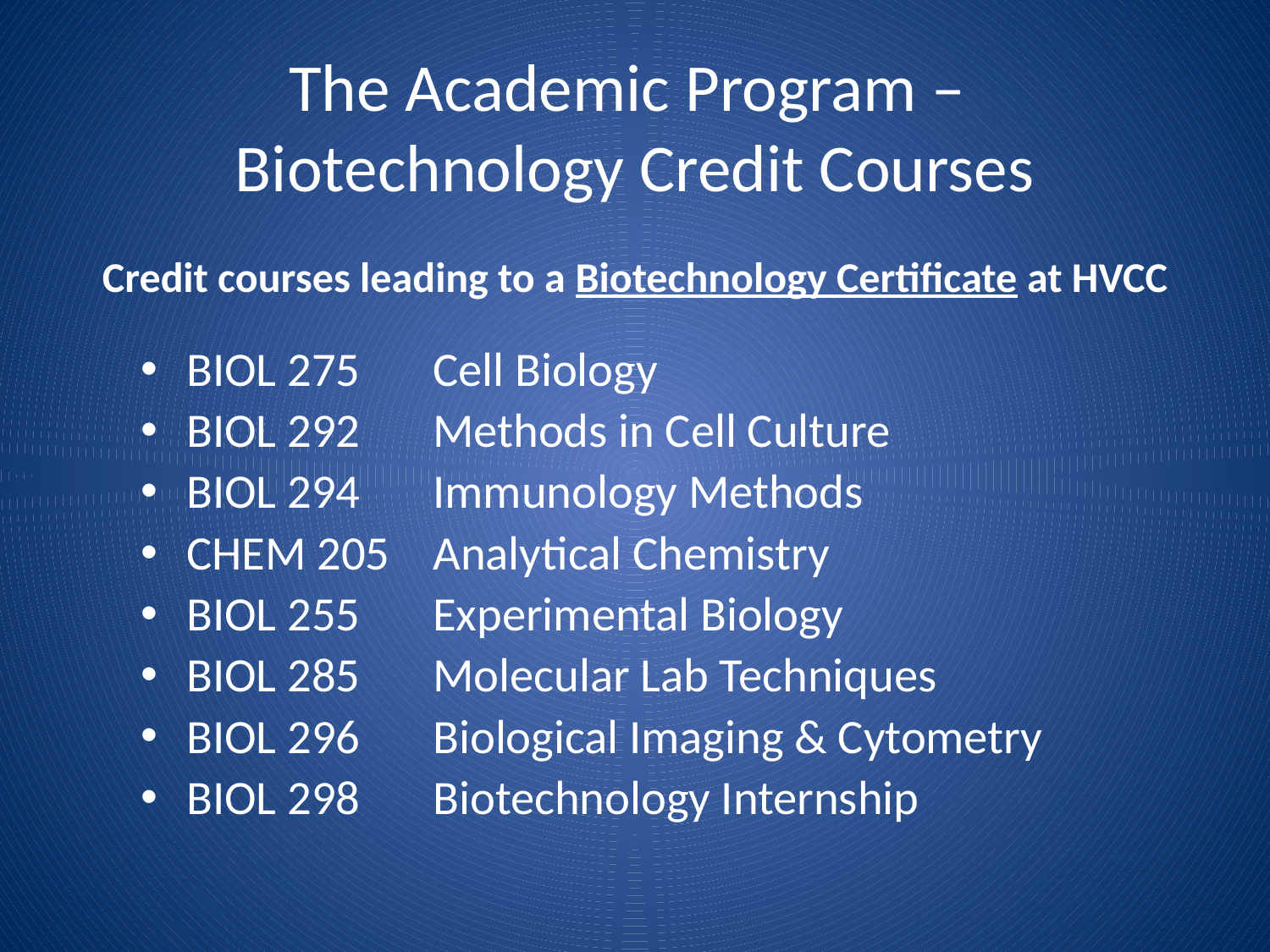

# The Academic Program – Biotechnology Credit Courses
Credit courses leading to a Biotechnology Certificate at HVCC
BIOL 275		Cell Biology
BIOL 292		Methods in Cell Culture
BIOL 294		Immunology Methods
CHEM 205	Analytical Chemistry
BIOL 255		Experimental Biology
BIOL 285		Molecular Lab Techniques
BIOL 296		Biological Imaging & Cytometry
BIOL 298		Biotechnology Internship